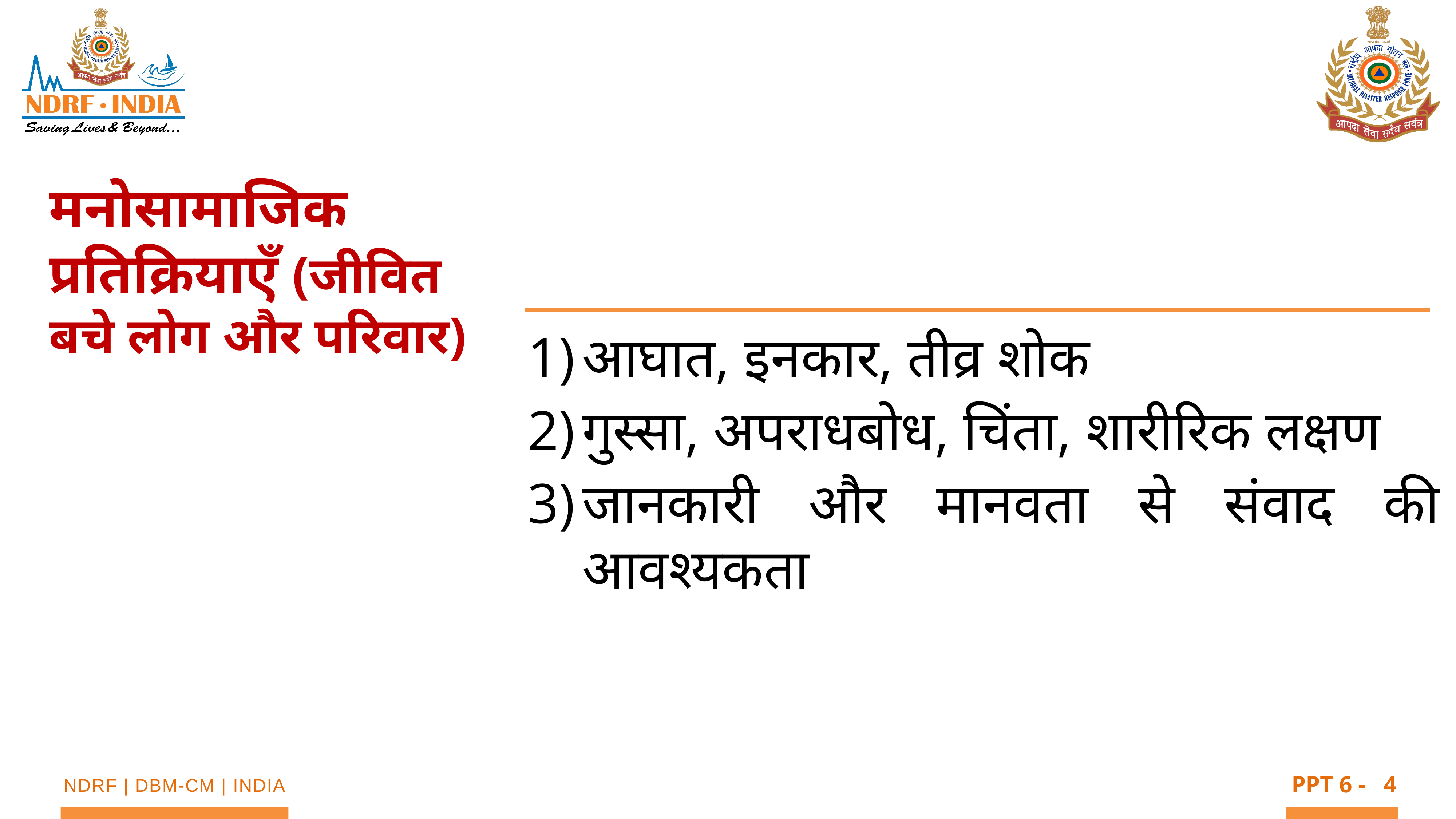

मनोसामाजिक प्रतिक्रियाएँ (जीवित बचे लोग और परिवार)
आघात, इनकार, तीव्र शोक
गुस्सा, अपराधबोध, चिंता, शारीरिक लक्षण
जानकारी और मानवता से संवाद की आवश्यकता
4